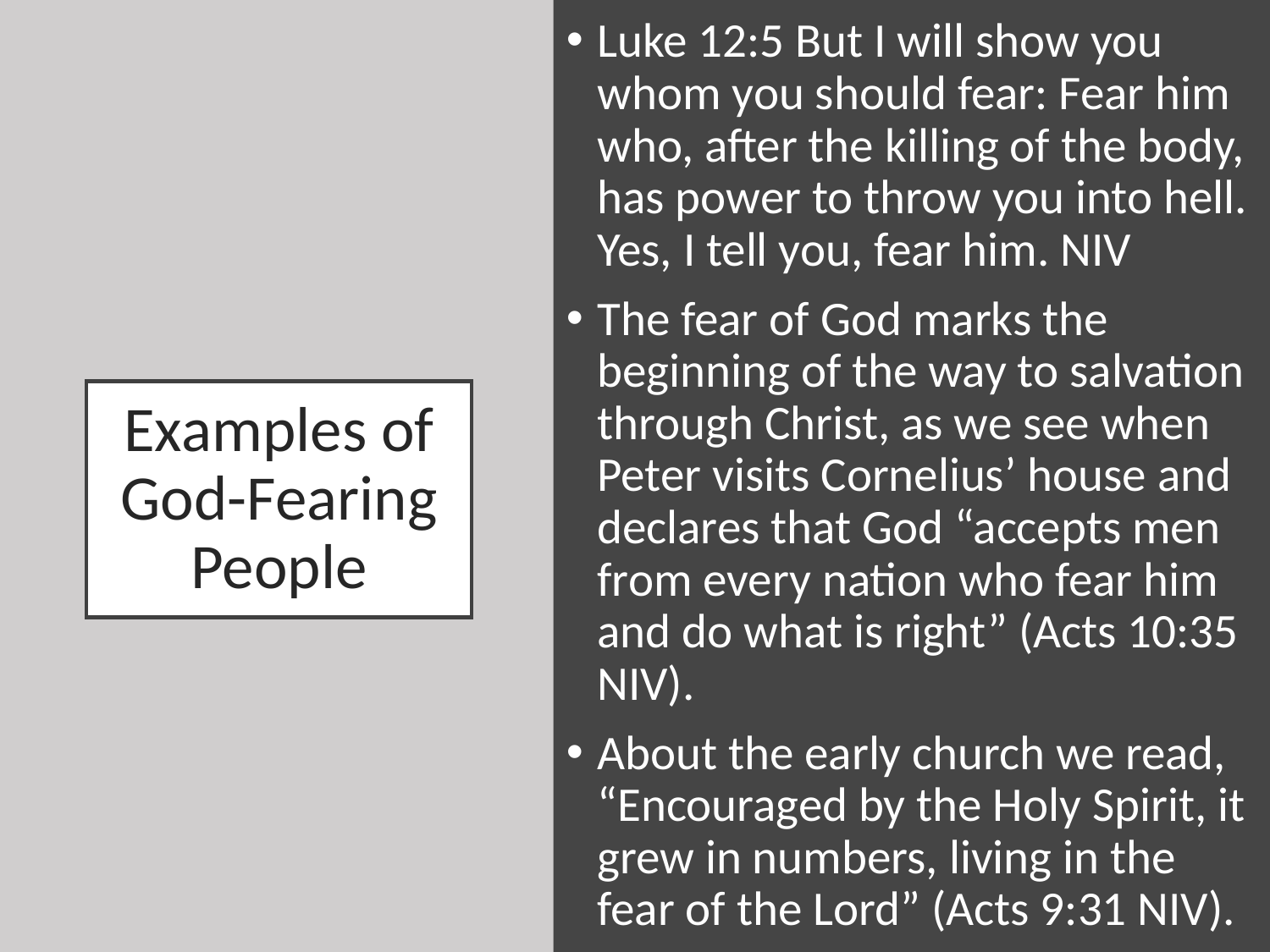

Luke 12:5 But I will show you whom you should fear: Fear him who, after the killing of the body, has power to throw you into hell. Yes, I tell you, fear him. NIV
The fear of God marks the beginning of the way to salvation through Christ, as we see when Peter visits Cornelius’ house and declares that God “accepts men from every nation who fear him and do what is right” (Acts 10:35 NIV).
About the early church we read, “Encouraged by the Holy Spirit, it grew in numbers, living in the fear of the Lord” (Acts 9:31 NIV).
# Examples of God-Fearing People